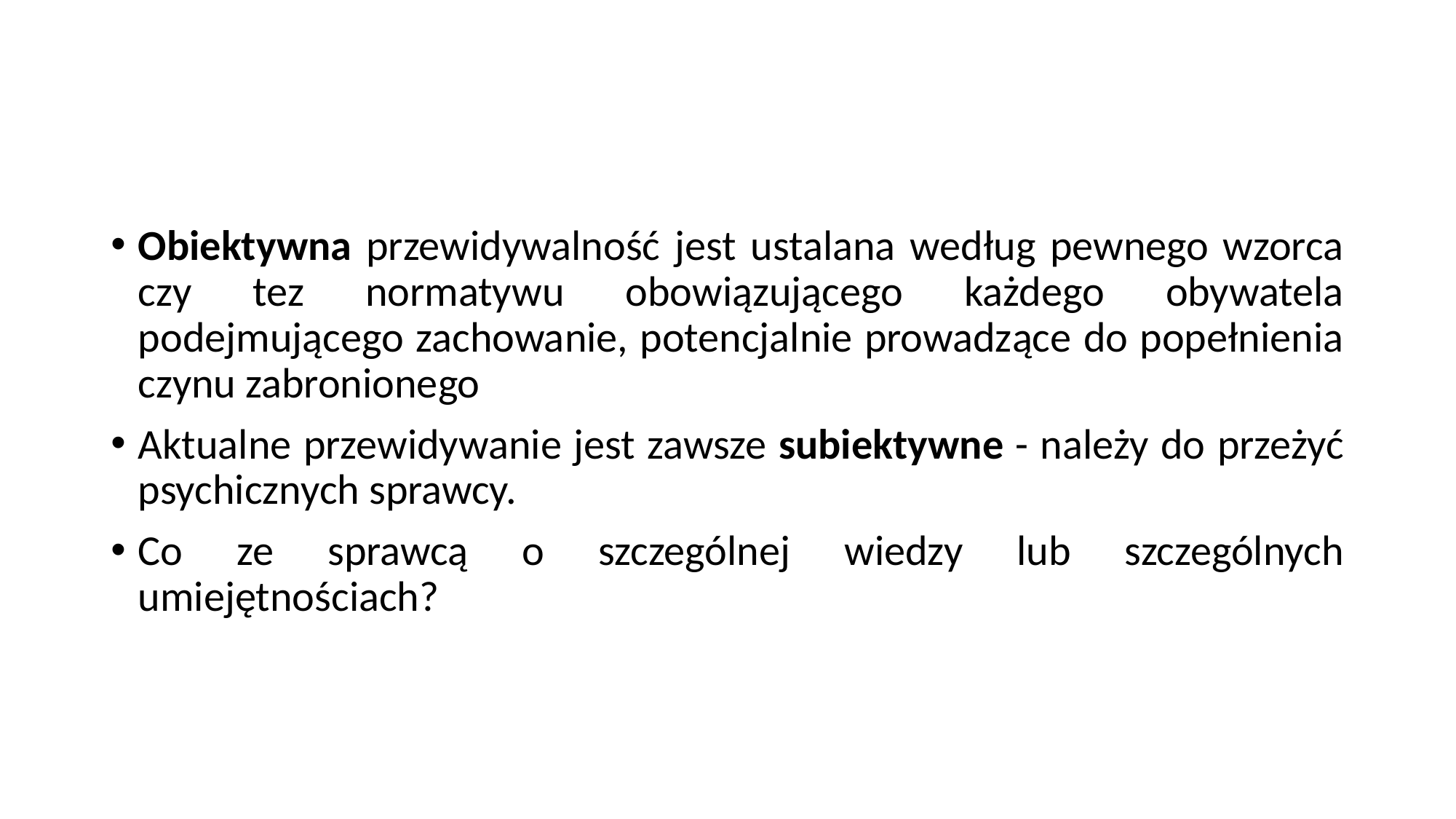

Obiektywna przewidywalność jest ustalana według pewnego wzorca czy tez normatywu obowiązującego każdego obywatela podejmującego zachowanie, potencjalnie prowadzące do popełnienia czynu zabronionego
Aktualne przewidywanie jest zawsze subiektywne - należy do przeżyć psychicznych sprawcy.
Co ze sprawcą o szczególnej wiedzy lub szczególnych umiejętnościach?